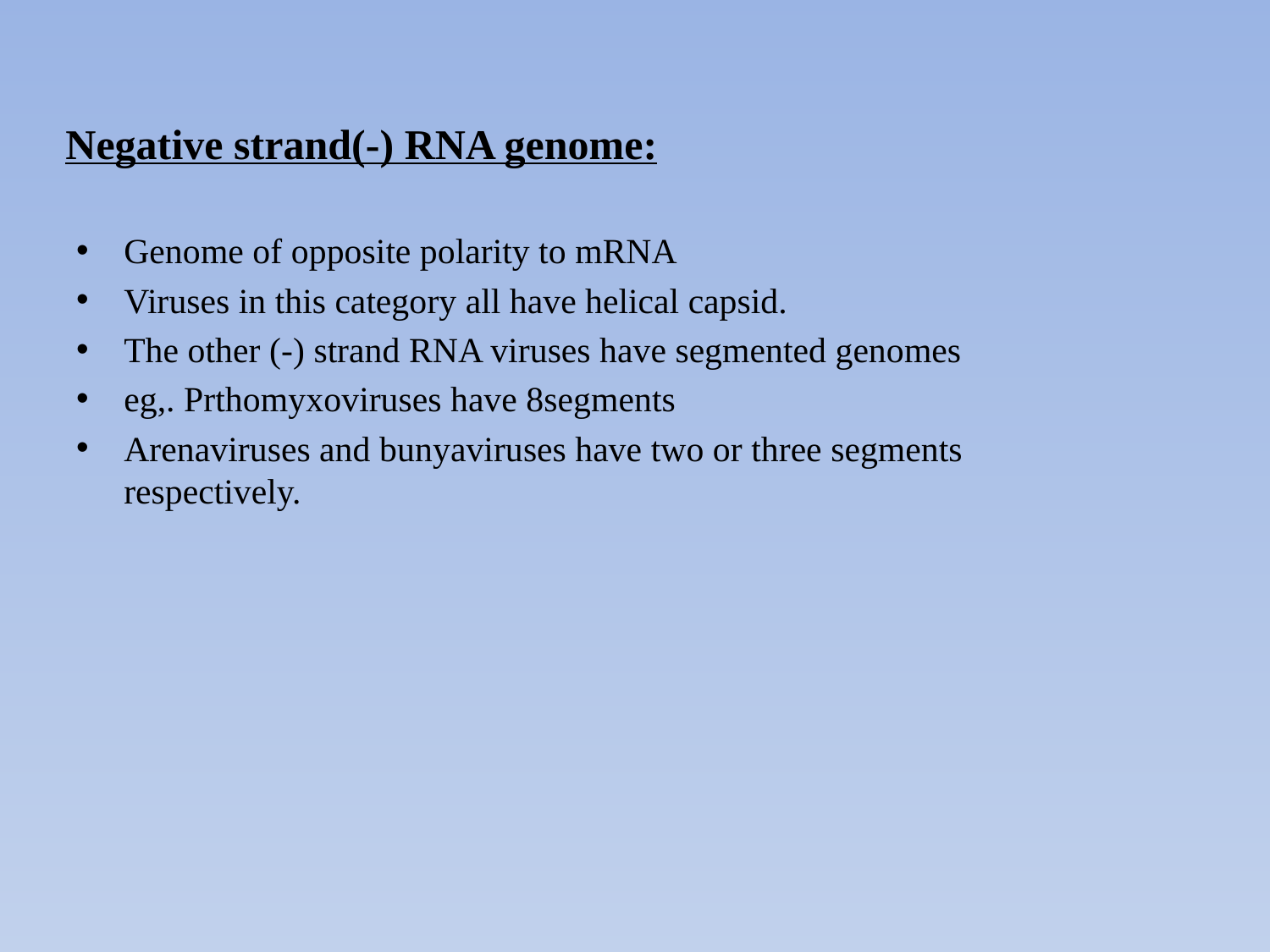

# Negative strand(-) RNA genome:
Genome of opposite polarity to mRNA
Viruses in this category all have helical capsid.
The other (-) strand RNA viruses have segmented genomes
eg,. Prthomyxoviruses have 8segments
Arenaviruses and bunyaviruses have two or three segments respectively.